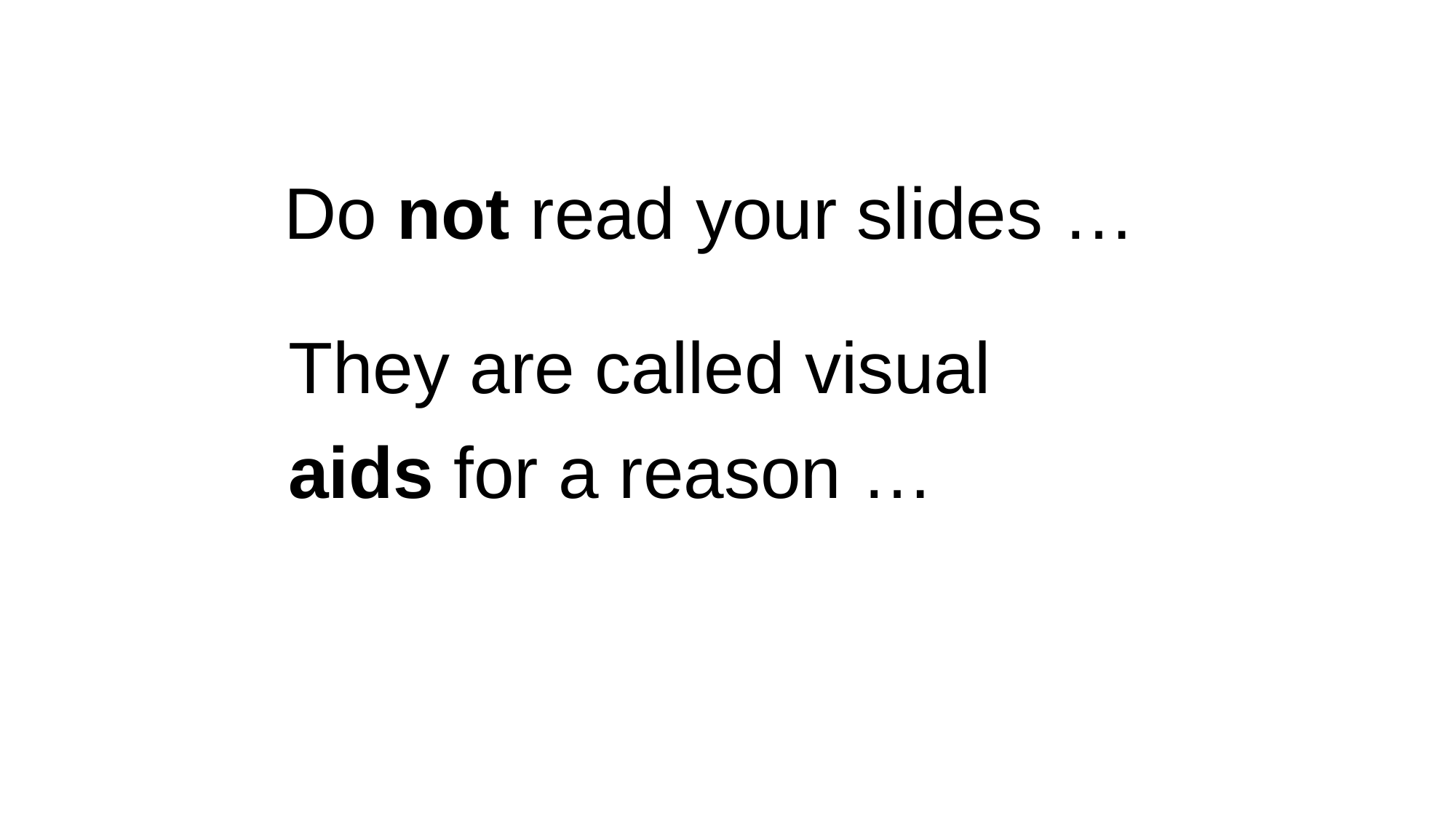

Do not read your slides …
They are called visual aids for a reason …